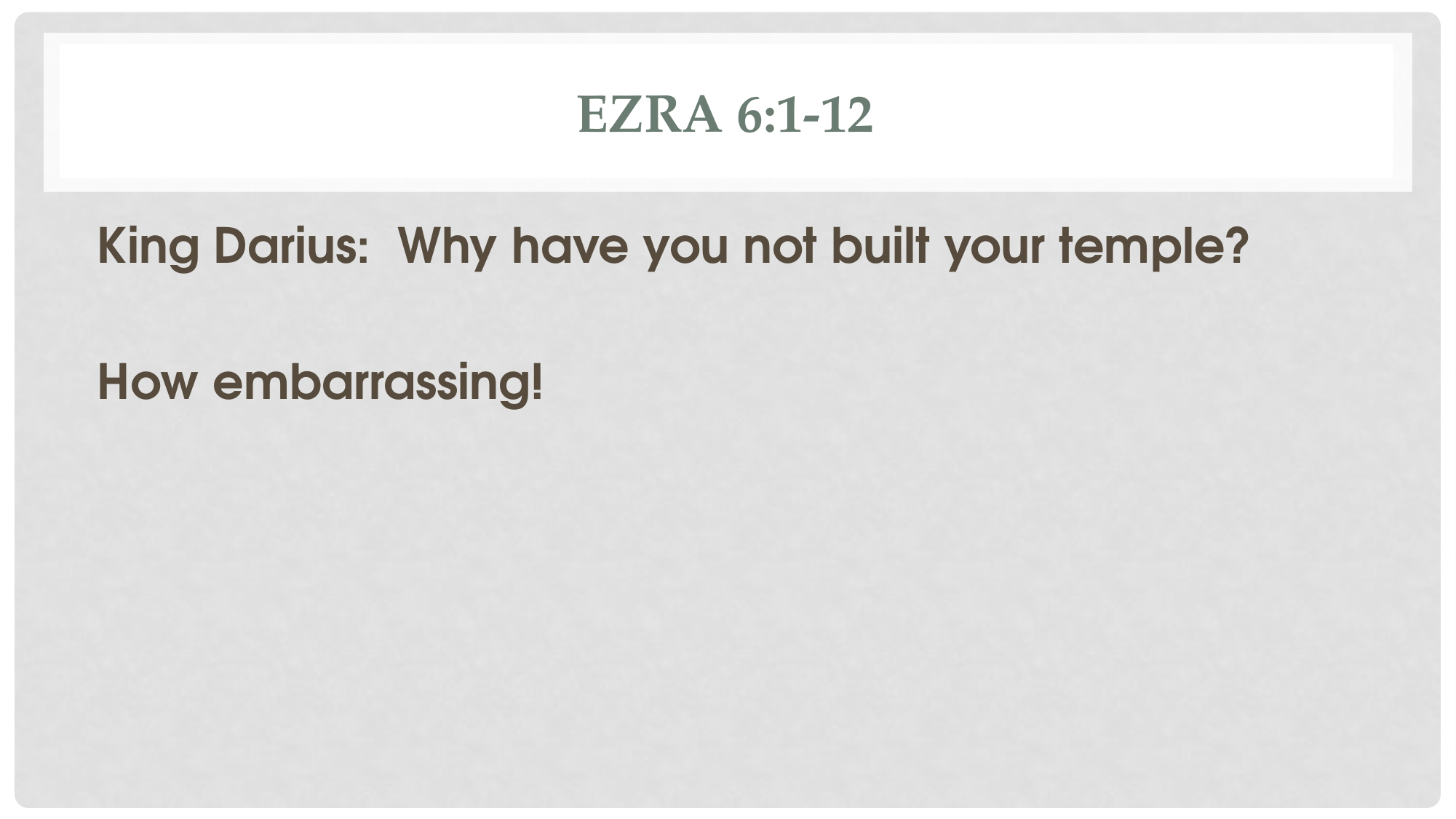

# Ezra 6:1-12
King Darius:  Why have you not built your temple?

How embarrassing!